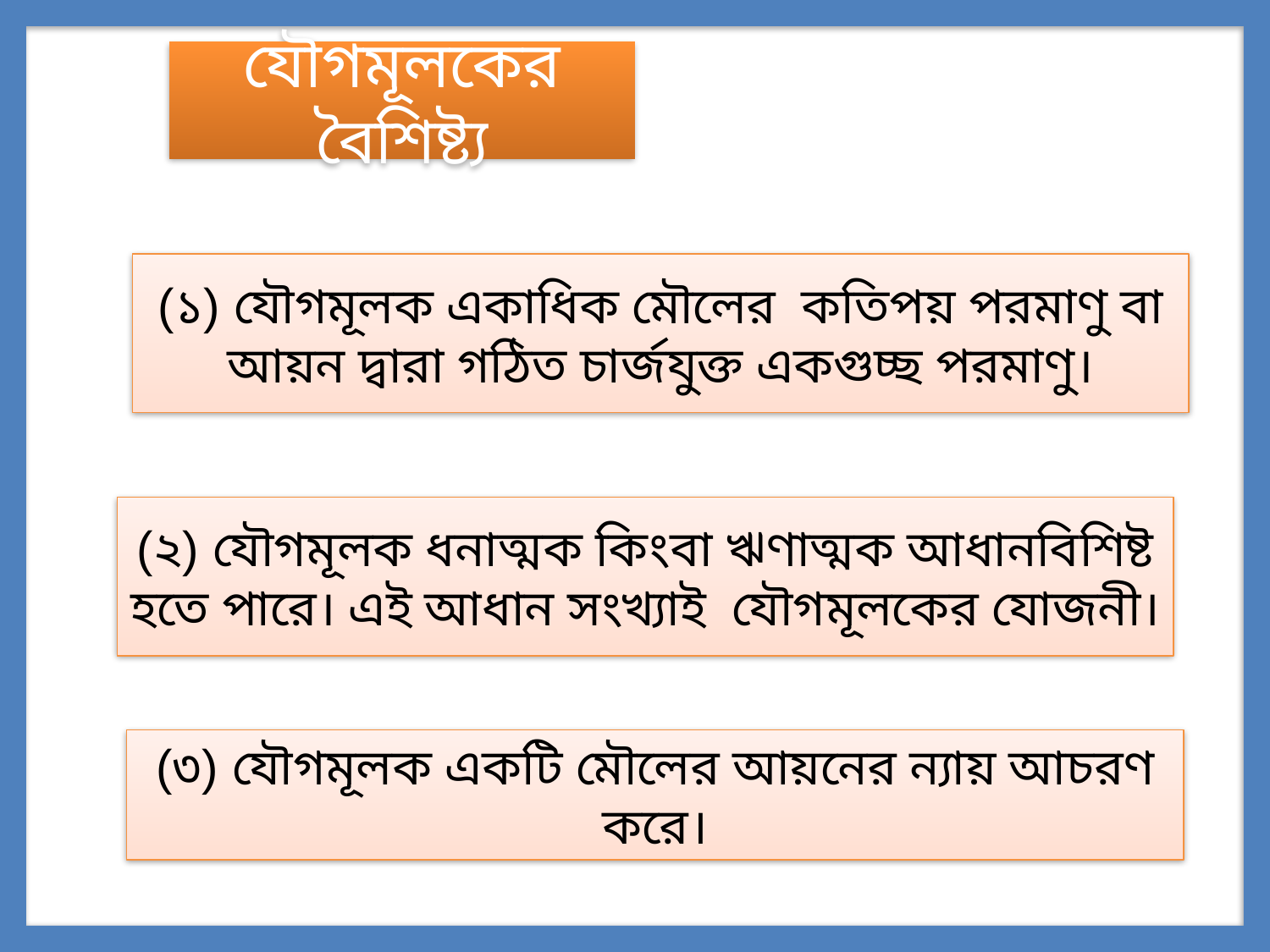

যৌগমূলকের বৈশিষ্ট্য
(১) যৌগমূলক একাধিক মৌলের  কতিপয় পরমাণু বা আয়ন দ্বারা গঠিত চার্জযুক্ত একগুচ্ছ পরমাণু।
(২) যৌগমূলক ধনাত্মক কিংবা ঋণাত্মক আধানবিশিষ্ট হতে পারে। এই আধান সংখ্যাই  যৌগমূলকের যোজনী।
(৩) যৌগমূলক একটি মৌলের আয়নের ন্যায় আচরণ করে।